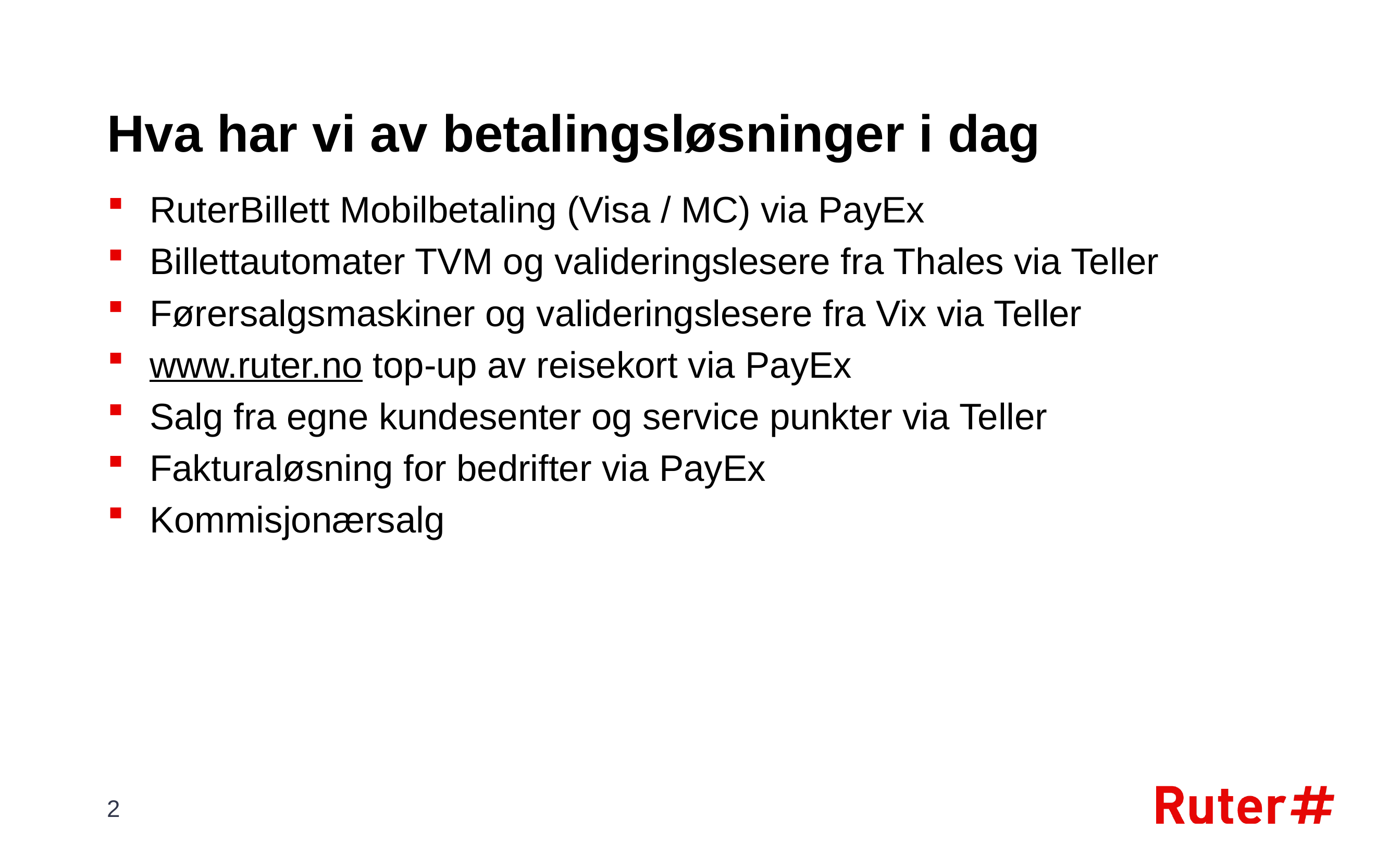

# Hva har vi av betalingsløsninger i dag
RuterBillett Mobilbetaling (Visa / MC) via PayEx
Billettautomater TVM og valideringslesere fra Thales via Teller
Førersalgsmaskiner og valideringslesere fra Vix via Teller
www.ruter.no top-up av reisekort via PayEx
Salg fra egne kundesenter og service punkter via Teller
Fakturaløsning for bedrifter via PayEx
Kommisjonærsalg

2